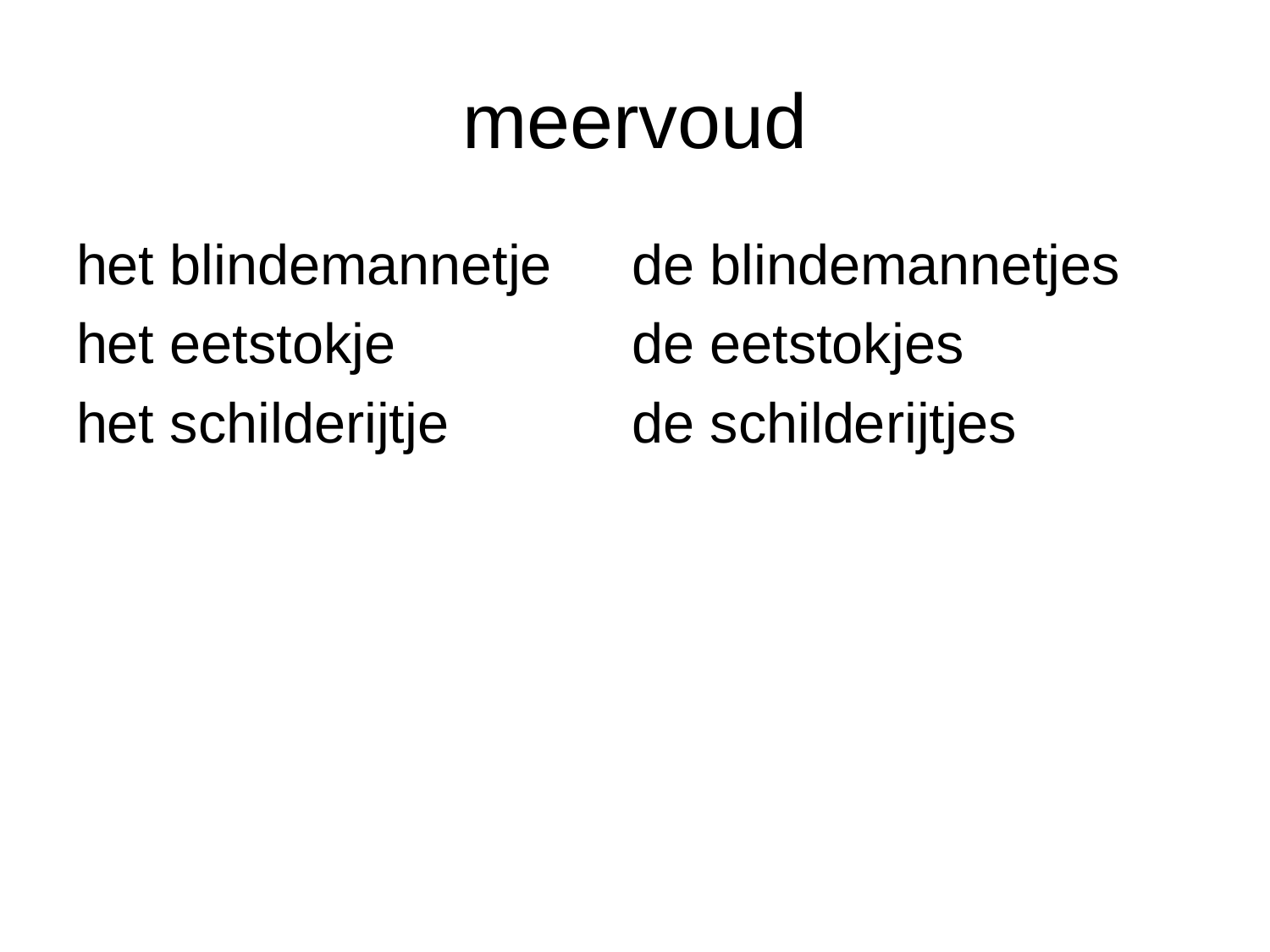

# meervoud
het blindemannetje  	de blindemannetjes
het eetstokje		de eetstokjes
het schilderijtje		de schilderijtjes